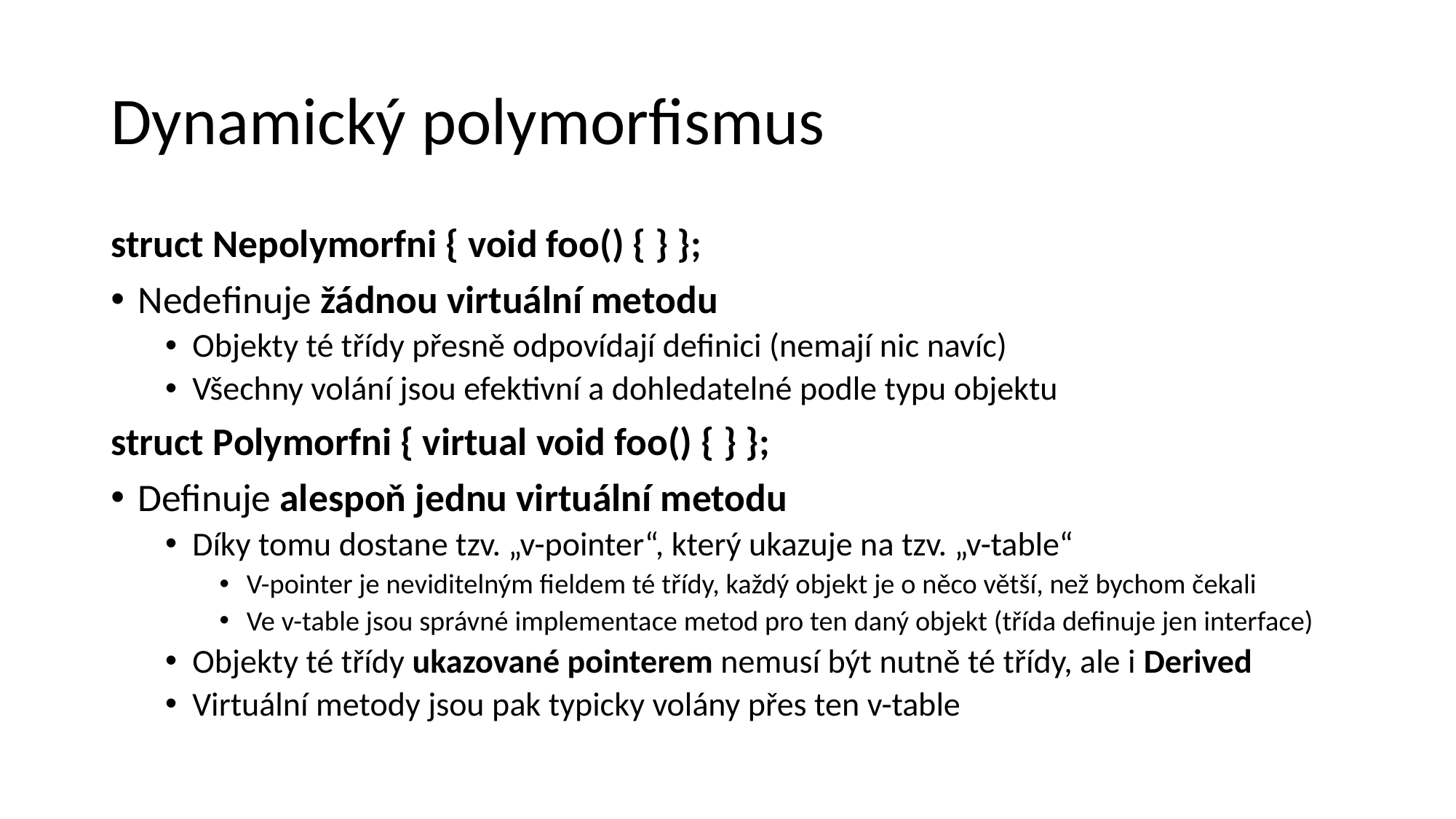

# Dynamický polymorfismus
struct Nepolymorfni { void foo() { } };
Nedefinuje žádnou virtuální metodu
Objekty té třídy přesně odpovídají definici (nemají nic navíc)
Všechny volání jsou efektivní a dohledatelné podle typu objektu
struct Polymorfni { virtual void foo() { } };
Definuje alespoň jednu virtuální metodu
Díky tomu dostane tzv. „v-pointer“, který ukazuje na tzv. „v-table“
V-pointer je neviditelným fieldem té třídy, každý objekt je o něco větší, než bychom čekali
Ve v-table jsou správné implementace metod pro ten daný objekt (třída definuje jen interface)
Objekty té třídy ukazované pointerem nemusí být nutně té třídy, ale i Derived
Virtuální metody jsou pak typicky volány přes ten v-table